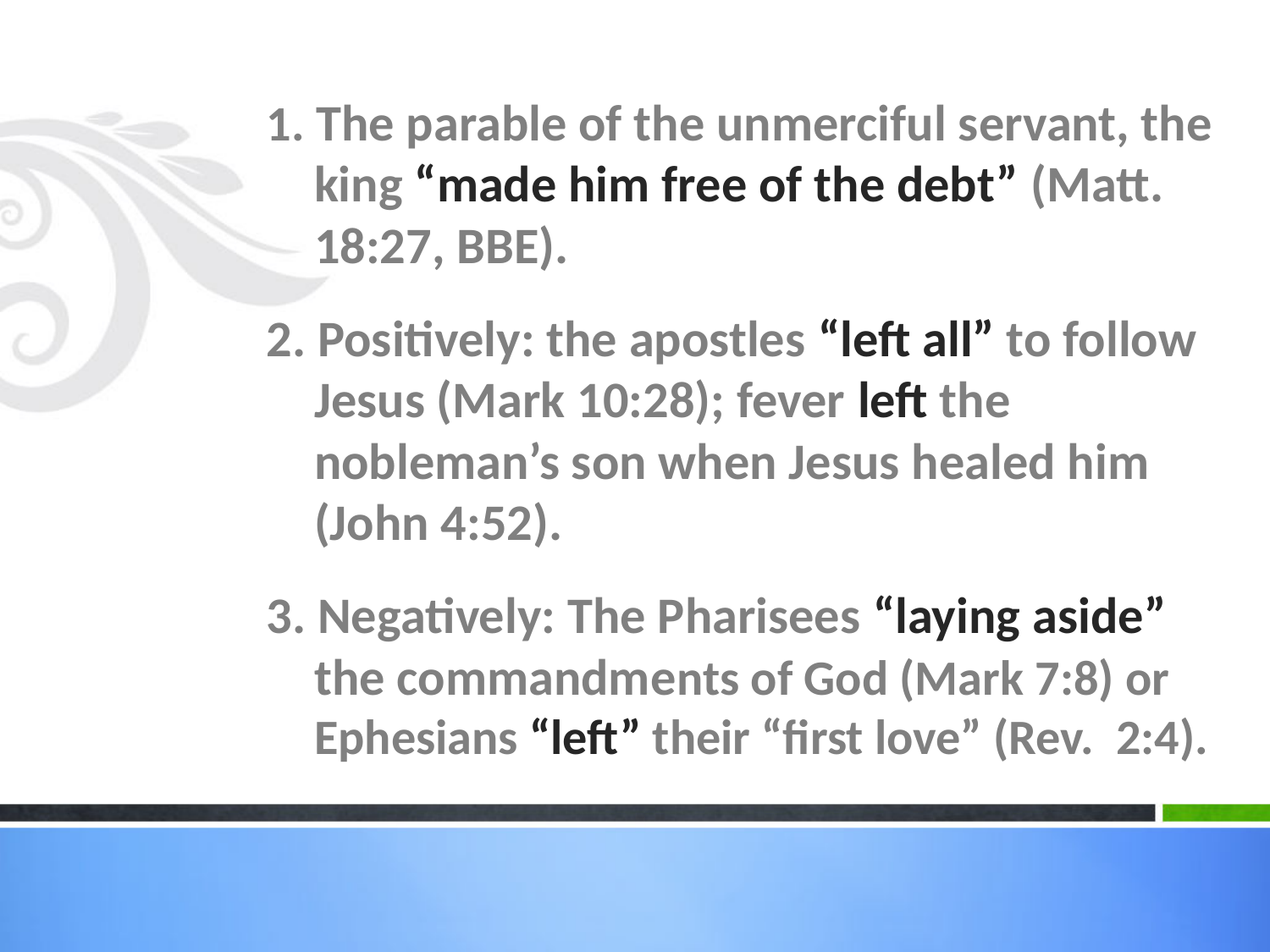

1. The parable of the unmerciful servant, the king “made him free of the debt” (Matt. 18:27, BBE).
2. Positively: the apostles “left all” to follow Jesus (Mark 10:28); fever left the nobleman’s son when Jesus healed him (John 4:52).
3. Negatively: The Pharisees “laying aside” the commandments of God (Mark 7:8) or Ephesians “left” their “first love” (Rev.  2:4).